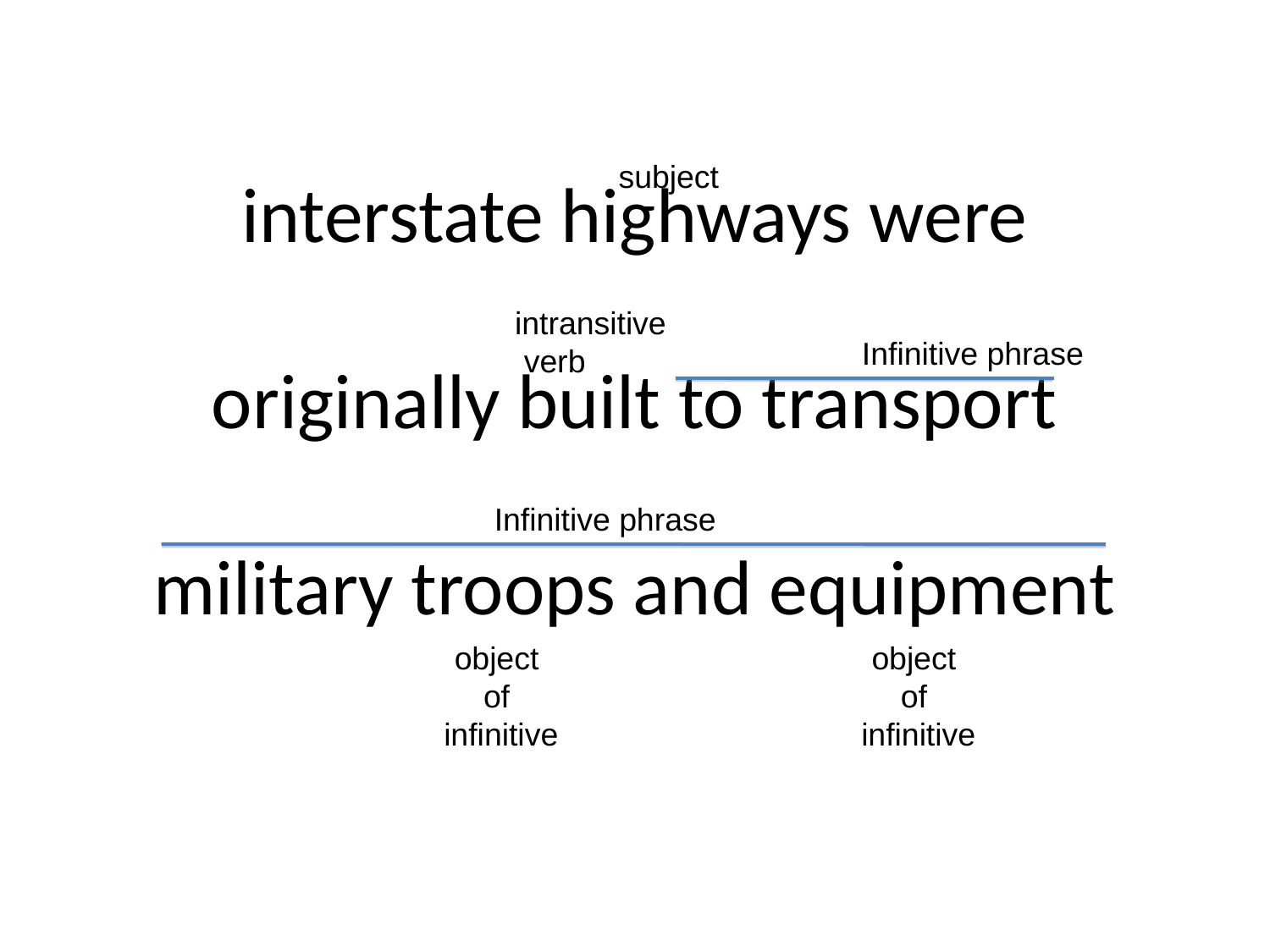

subject
# interstate highways were originally built to transport military troops and equipment
intransitive
 verb
Infinitive phrase
Infinitive phrase
object
of
infinitive
object
of
infinitive